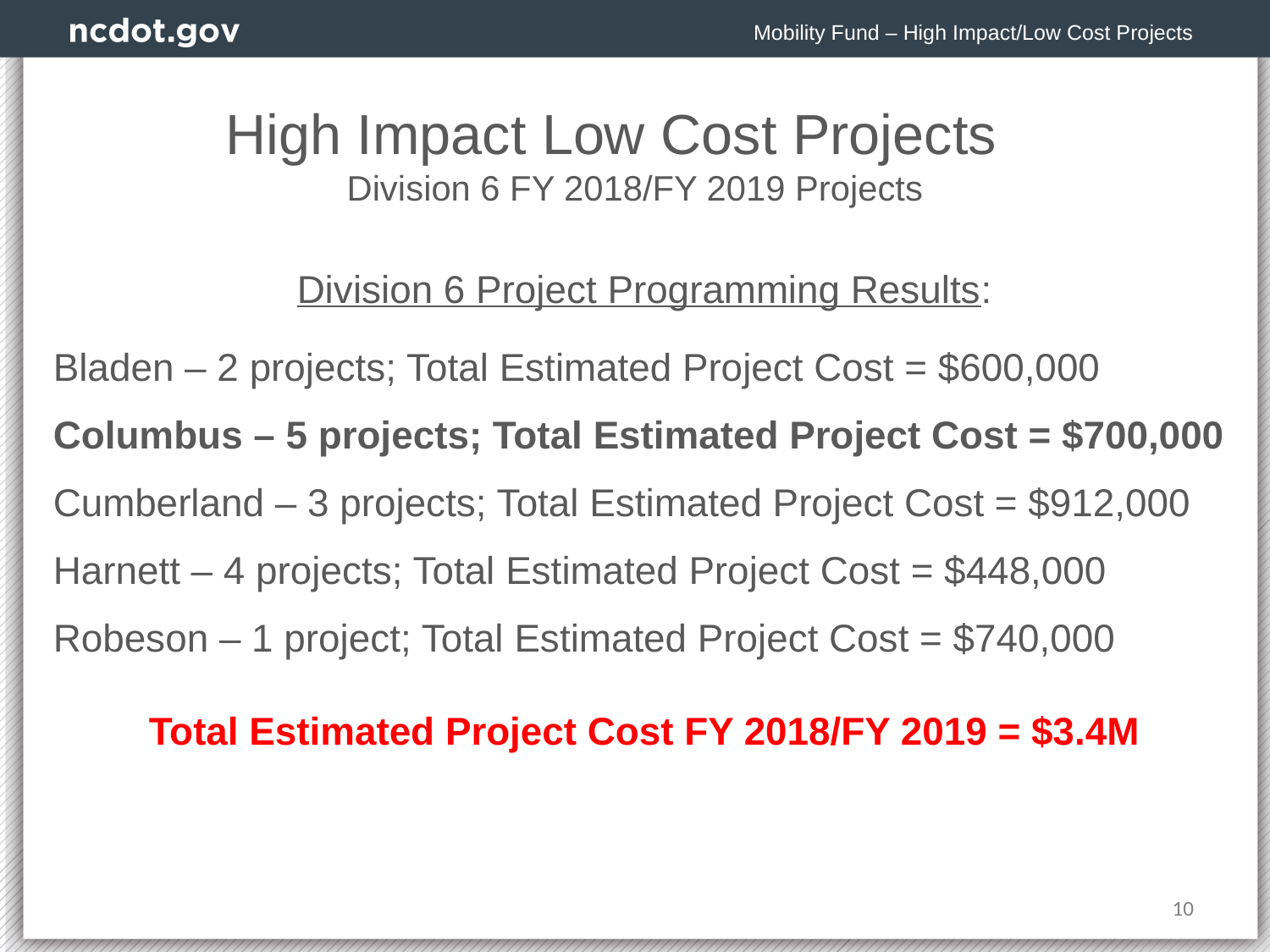

Mobility Fund – High Impact/Low Cost Projects
High Impact Low Cost Projects
Division 6 FY 2018/FY 2019 Projects
Division 6 Project Programming Results:
Bladen – 2 projects; Total Estimated Project Cost = $600,000
Columbus – 5 projects; Total Estimated Project Cost = $700,000
Cumberland – 3 projects; Total Estimated Project Cost = $912,000
Harnett – 4 projects; Total Estimated Project Cost = $448,000
Robeson – 1 project; Total Estimated Project Cost = $740,000

Total Estimated Project Cost FY 2018/FY 2019 = $3.4M
10